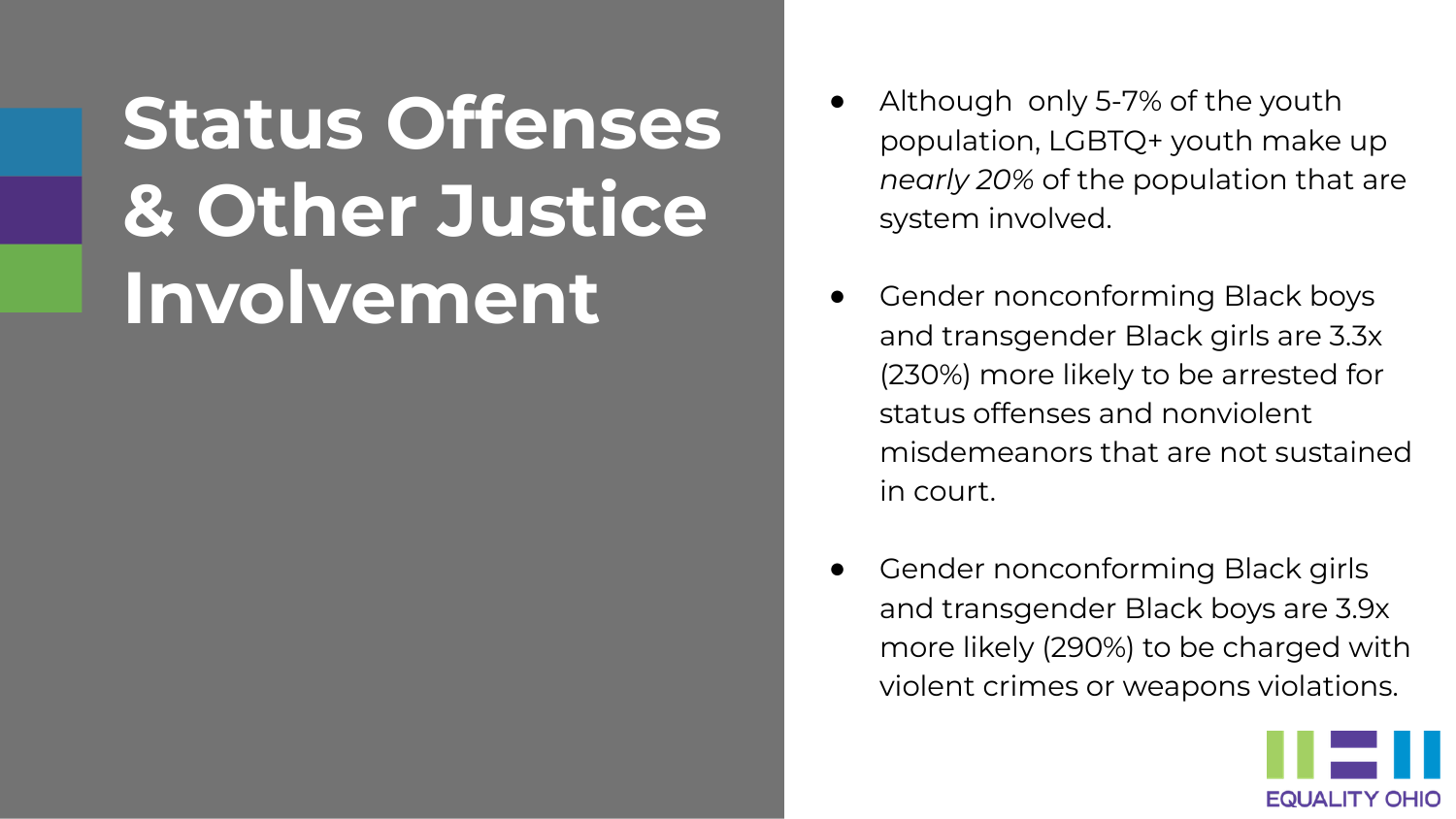

Although  only 5-7% of the youth population, LGBTQ+ youth make up nearly 20% of the population that are system involved.

Gender nonconforming Black boys and transgender Black girls are 3.3x (230%) more likely to be arrested for status offenses and nonviolent misdemeanors that are not sustained in court.

Gender nonconforming Black girls and transgender Black boys are 3.9x more likely (290%) to be charged with violent crimes or weapons violations.

# Status Offenses & Other Justice Involvement